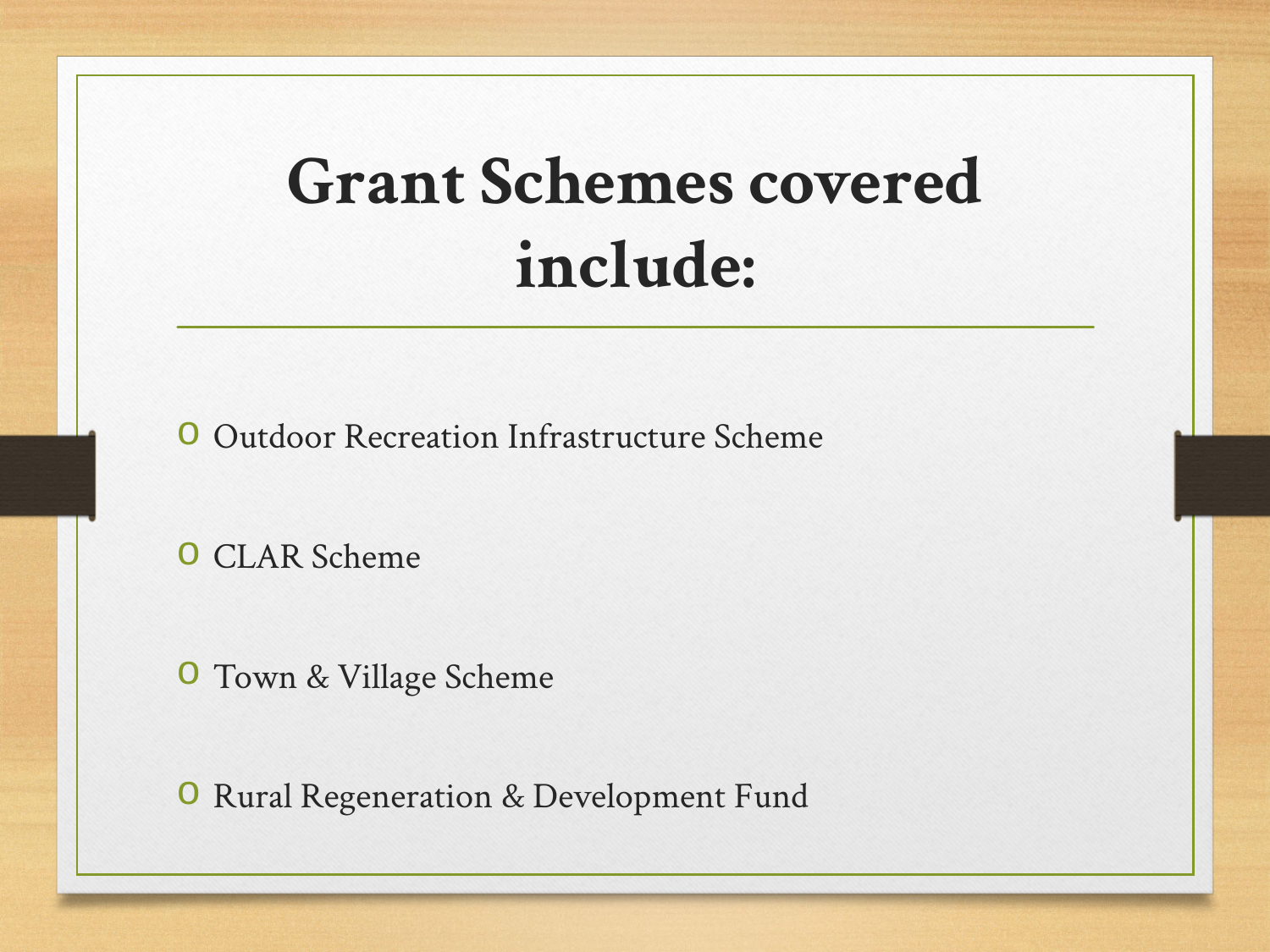

# Grant Schemes covered include:

Outdoor Recreation Infrastructure Scheme

CLAR Scheme

Town & Village Scheme

Rural Regeneration & Development Fund